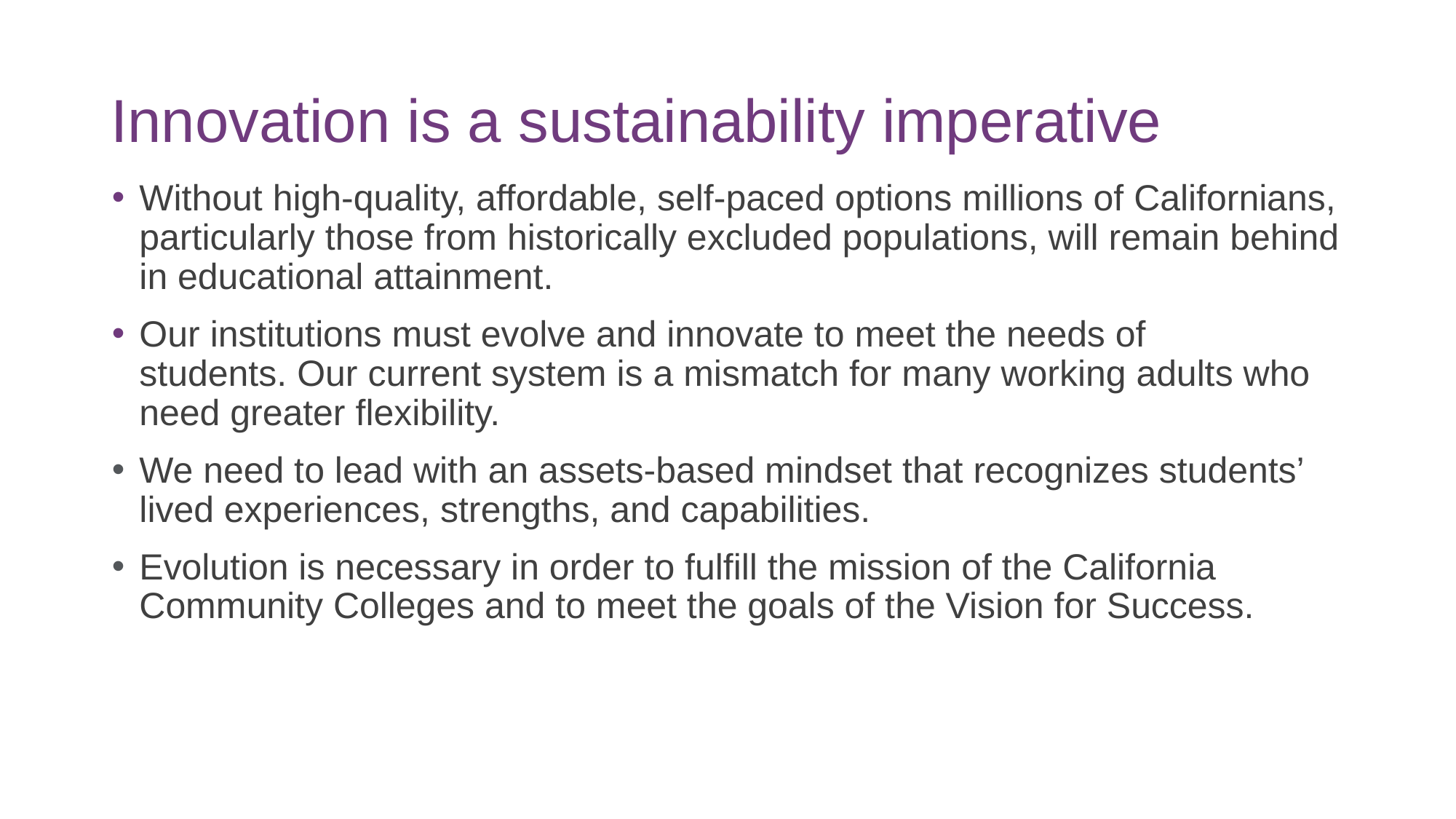

# Innovation is a sustainability imperative
Without high-quality, affordable, self-paced options millions of Californians, particularly those from historically excluded populations, will remain behind in educational attainment.
Our institutions must evolve and innovate to meet the needs of students. Our current system is a mismatch for many working adults who need greater flexibility.
We need to lead with an assets-based mindset that recognizes students’ lived experiences, strengths, and capabilities.
Evolution is necessary in order to fulfill the mission of the California Community Colleges and to meet the goals of the Vision for Success.